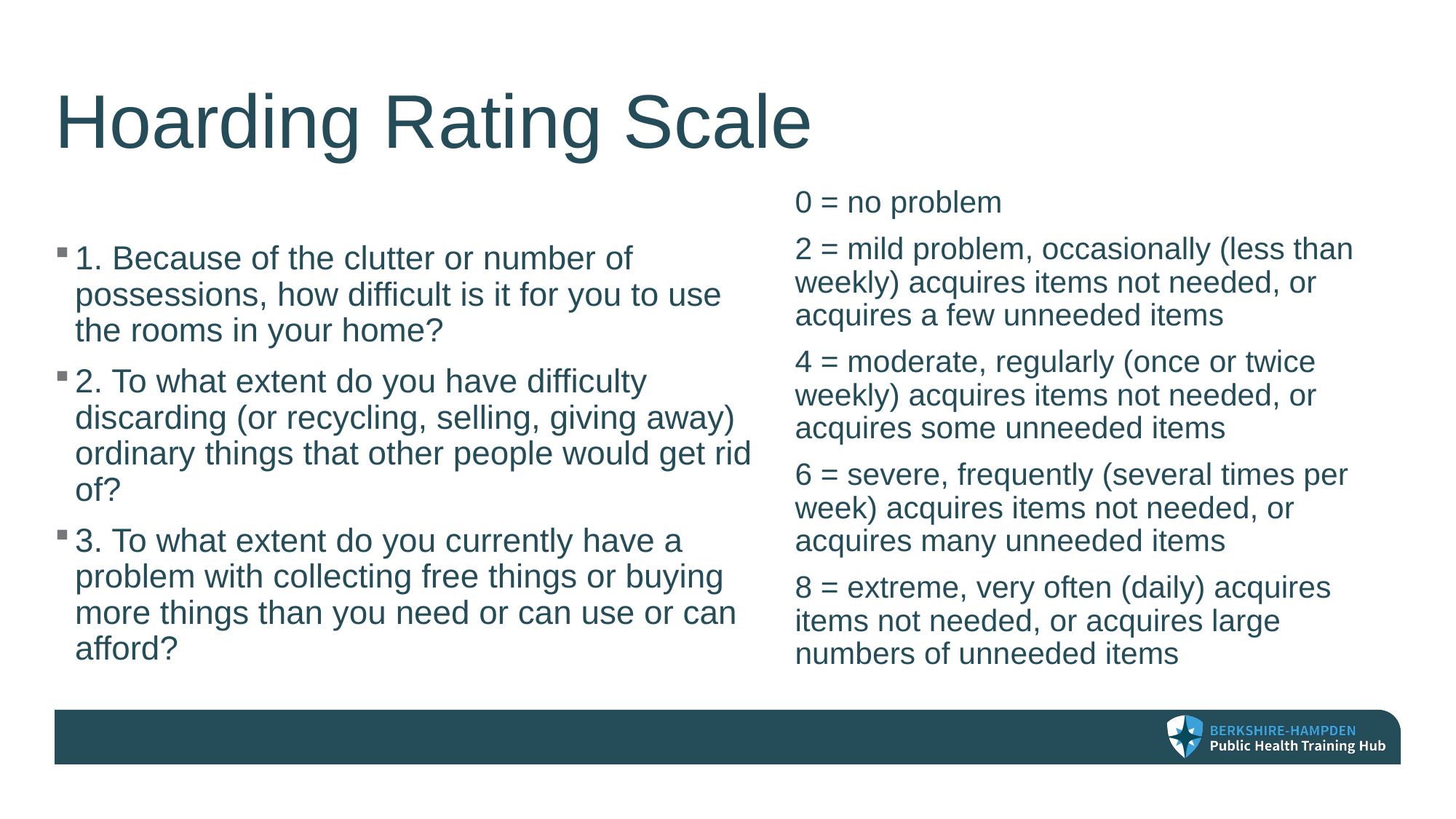

# Hoarding Rating Scale
0 = no problem
2 = mild problem, occasionally (less than weekly) acquires items not needed, or acquires a few unneeded items
4 = moderate, regularly (once or twice weekly) acquires items not needed, or acquires some unneeded items
6 = severe, frequently (several times per week) acquires items not needed, or acquires many unneeded items
8 = extreme, very often (daily) acquires items not needed, or acquires large numbers of unneeded items

1. Because of the clutter or number of possessions, how difficult is it for you to use the rooms in your home?
2. To what extent do you have difficulty discarding (or recycling, selling, giving away) ordinary things that other people would get rid of?
3. To what extent do you currently have a problem with collecting free things or buying more things than you need or can use or can afford?